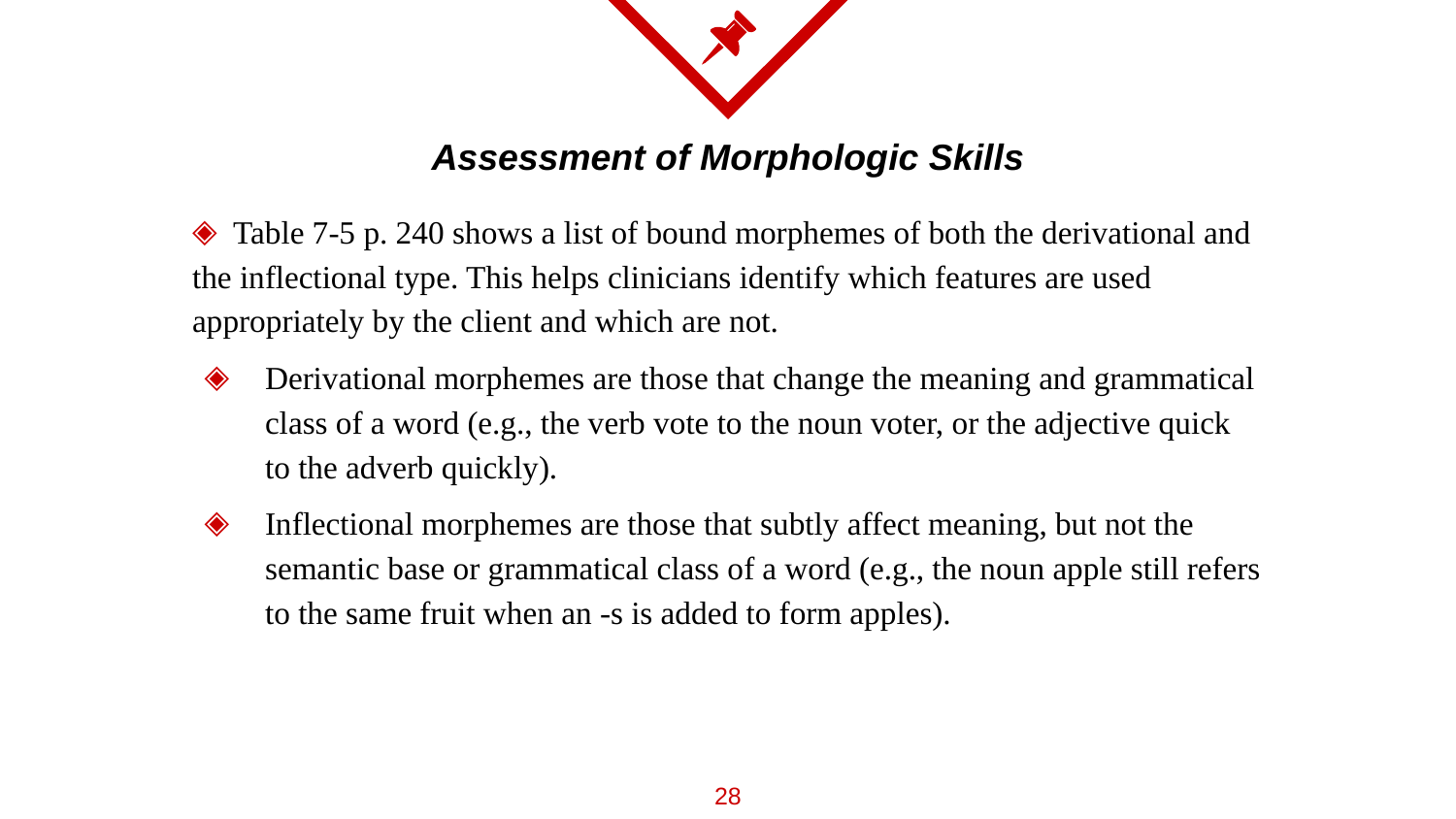

# Assessment of Morphologic Skills
  Table 7-5 p. 240 shows a list of bound morphemes of both the derivational and the inflectional type. This helps clinicians identify which features are used appropriately by the client and which are not.
Derivational morphemes are those that change the meaning and grammatical class of a word (e.g., the verb vote to the noun voter, or the adjective quick to the adverb quickly).
Inflectional morphemes are those that subtly affect meaning, but not the semantic base or grammatical class of a word (e.g., the noun apple still refers to the same fruit when an -s is added to form apples).

28